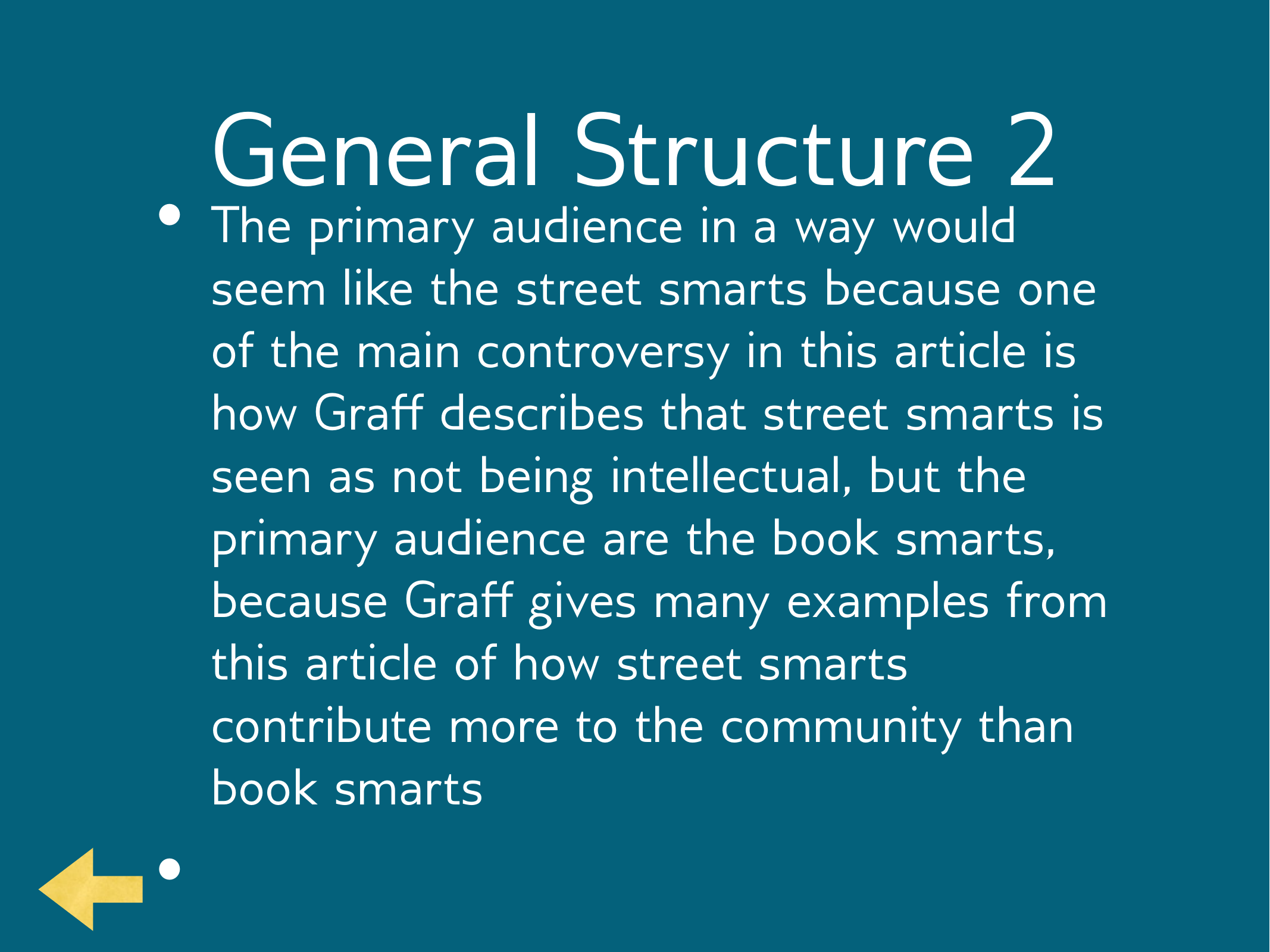

# General Structure 2
The primary audience in a way would seem like the street smarts because one of the main controversy in this article is how Graff describes that street smarts is seen as not being intellectual, but the primary audience are the book smarts, because Graff gives many examples from this article of how street smarts contribute more to the community than book smarts